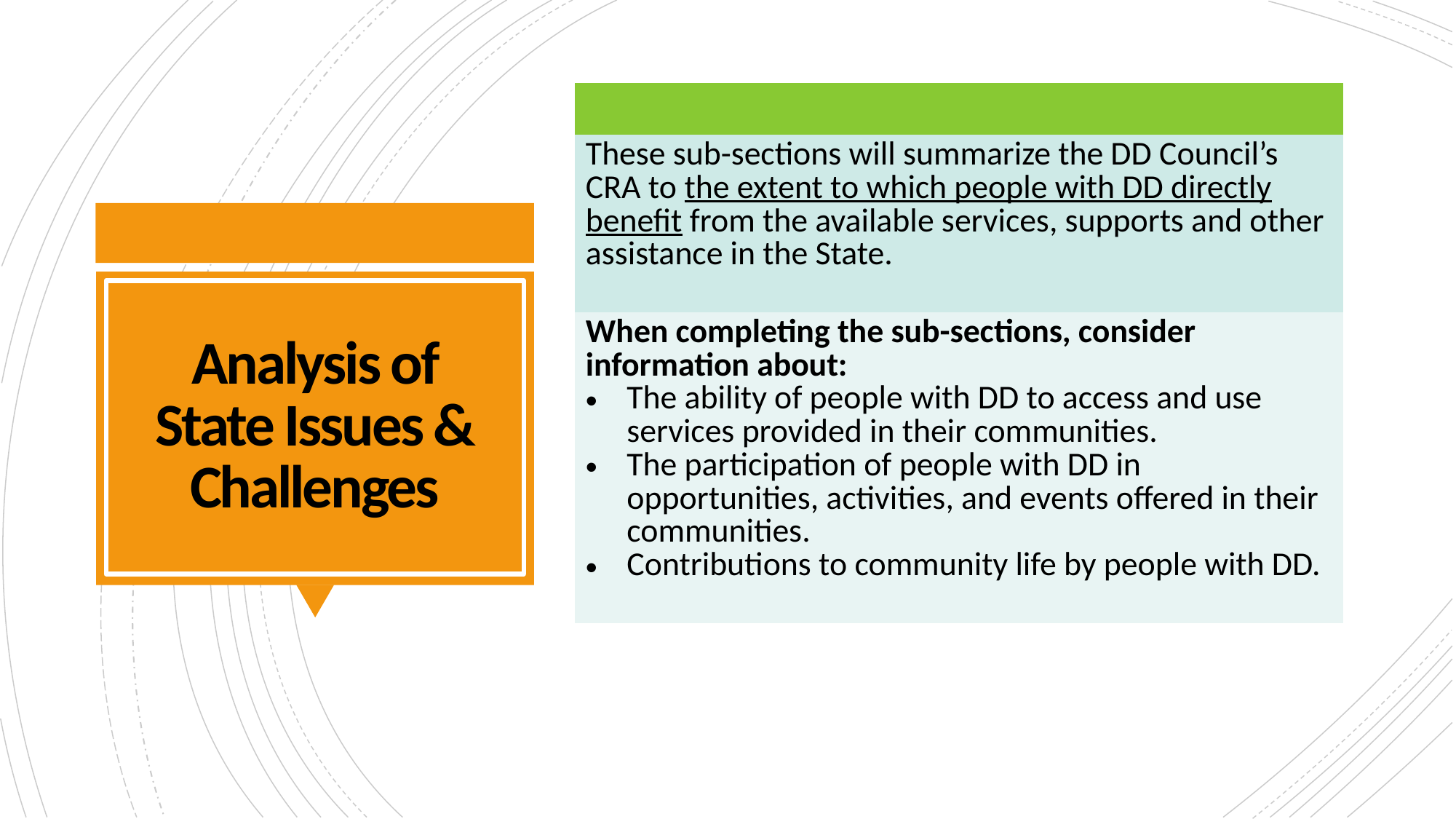

|  |
| --- |
| These sub-sections will summarize the DD Council’s CRA to the extent to which people with DD directly benefit from the available services, supports and other assistance in the State. |
| When completing the sub-sections, consider information about: The ability of people with DD to access and use services provided in their communities. The participation of people with DD in opportunities, activities, and events offered in their communities. Contributions to community life by people with DD. |
# Analysis of State Issues & Challenges